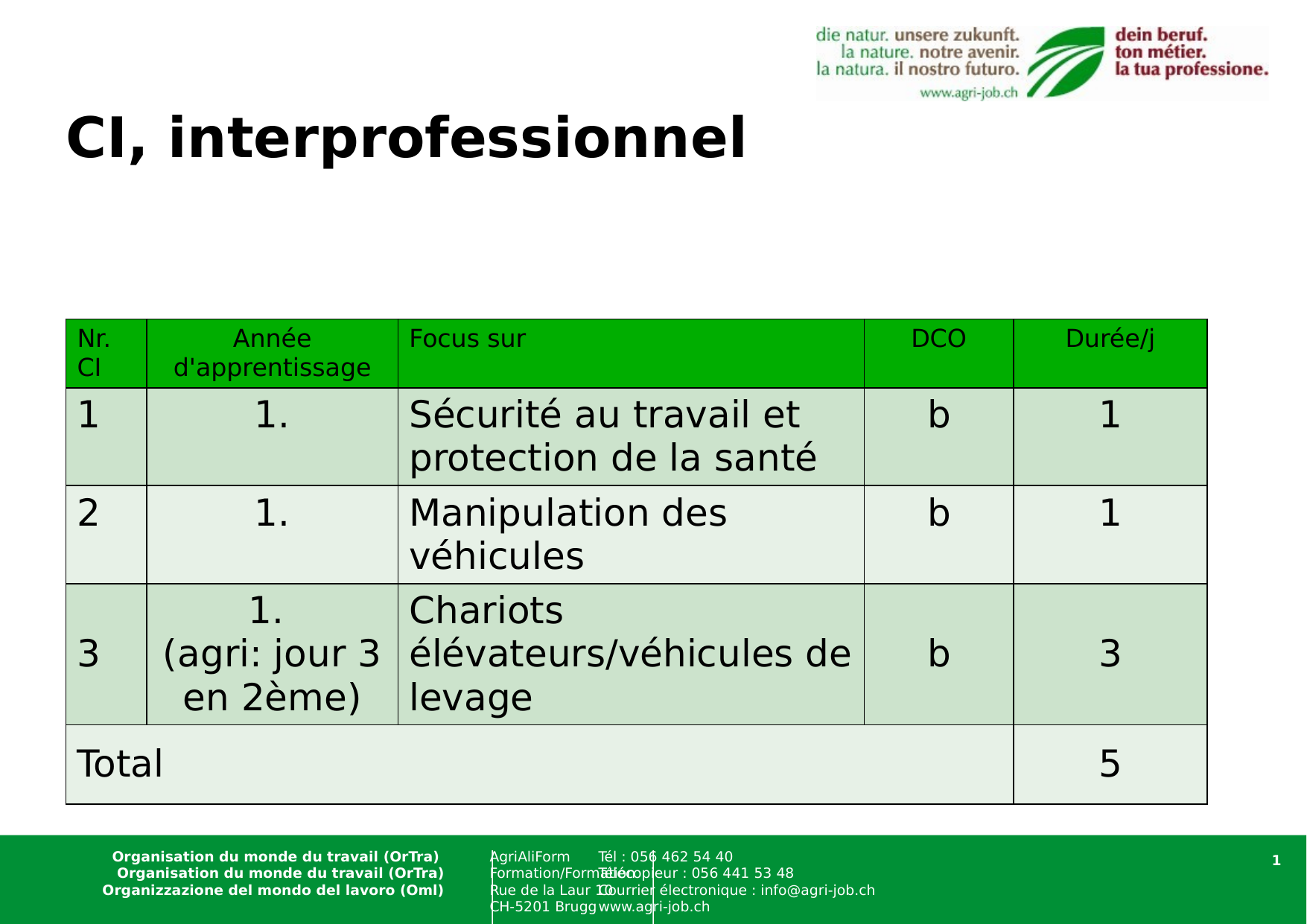

# CI, interprofessionnel
| Nr. CI | Année d'apprentissage | Focus sur | DCO | Durée/j |
| --- | --- | --- | --- | --- |
| 1 | 1. | Sécurité au travail et protection de la santé | b | 1 |
| 2 | 1. | Manipulation des véhicules | b | 1 |
| 3 | 1. (agri: jour 3 en 2ème) | Chariots élévateurs/véhicules de levage | b | 3 |
| Total |  |  |  | 5 |